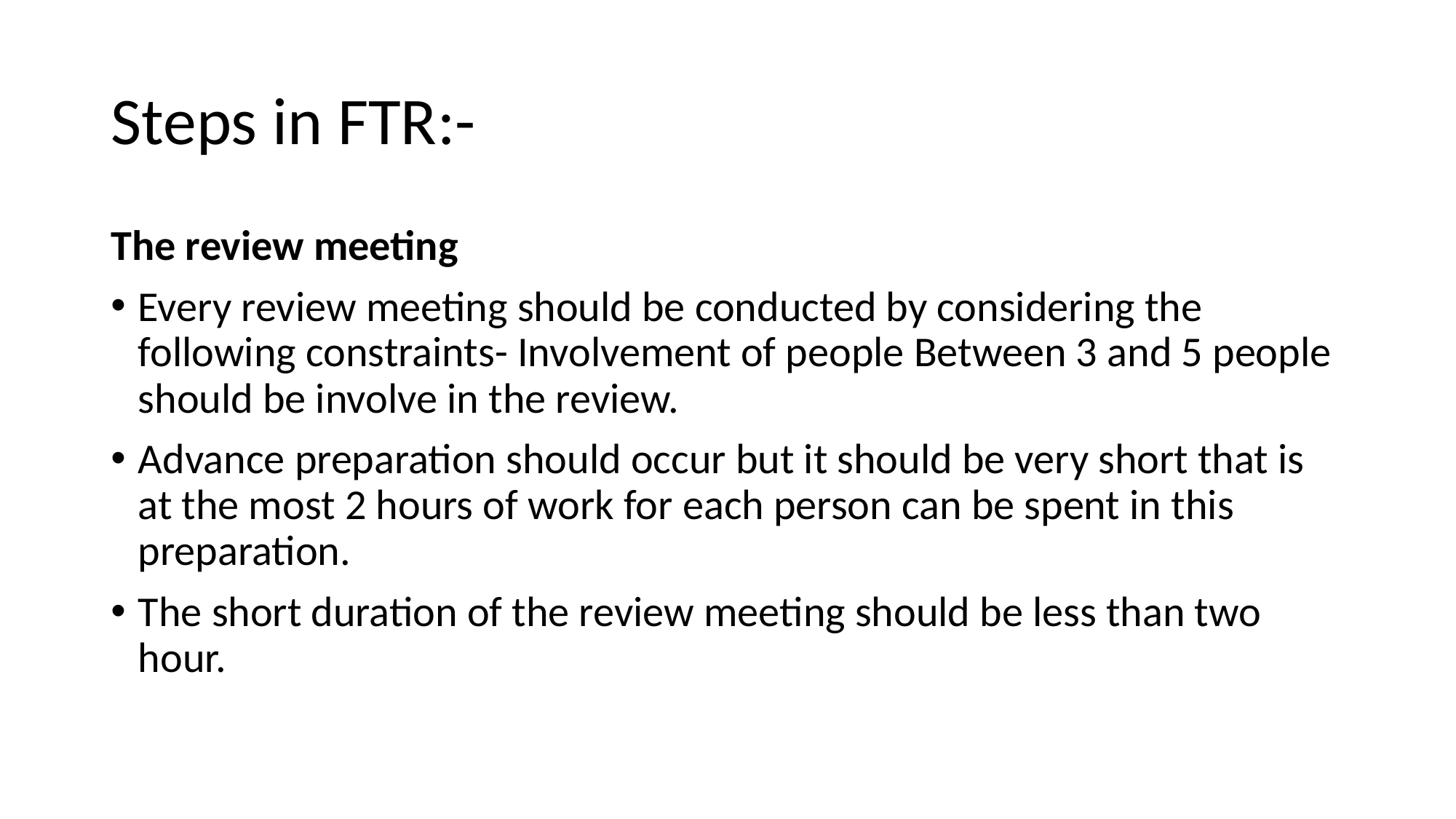

# Steps in FTR:-
The review meeting
Every review meeting should be conducted by considering the following constraints- Involvement of people Between 3 and 5 people should be involve in the review.
Advance preparation should occur but it should be very short that is at the most 2 hours of work for each person can be spent in this preparation.
The short duration of the review meeting should be less than two hour.